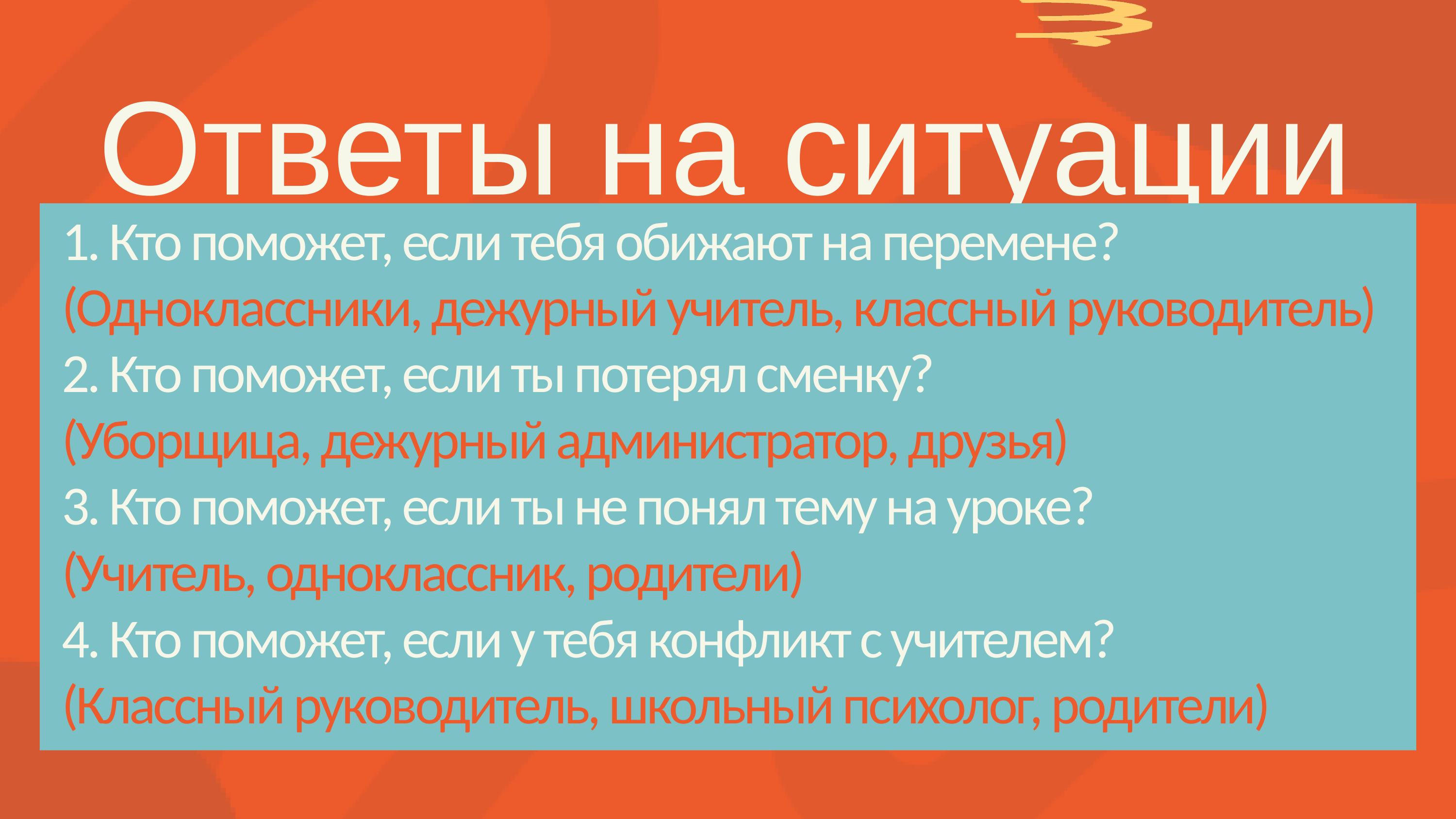

Ответы на ситуации
1. Кто поможет, если тебя обижают на перемене? (Одноклассники, дежурный учитель, классный руководитель)
2. Кто поможет, если ты потерял сменку?
(Уборщица, дежурный администратор, друзья)
3. Кто поможет, если ты не понял тему на уроке?
(Учитель, одноклассник, родители)
4. Кто поможет, если у тебя конфликт с учителем?
(Классный руководитель, школьный психолог, родители)